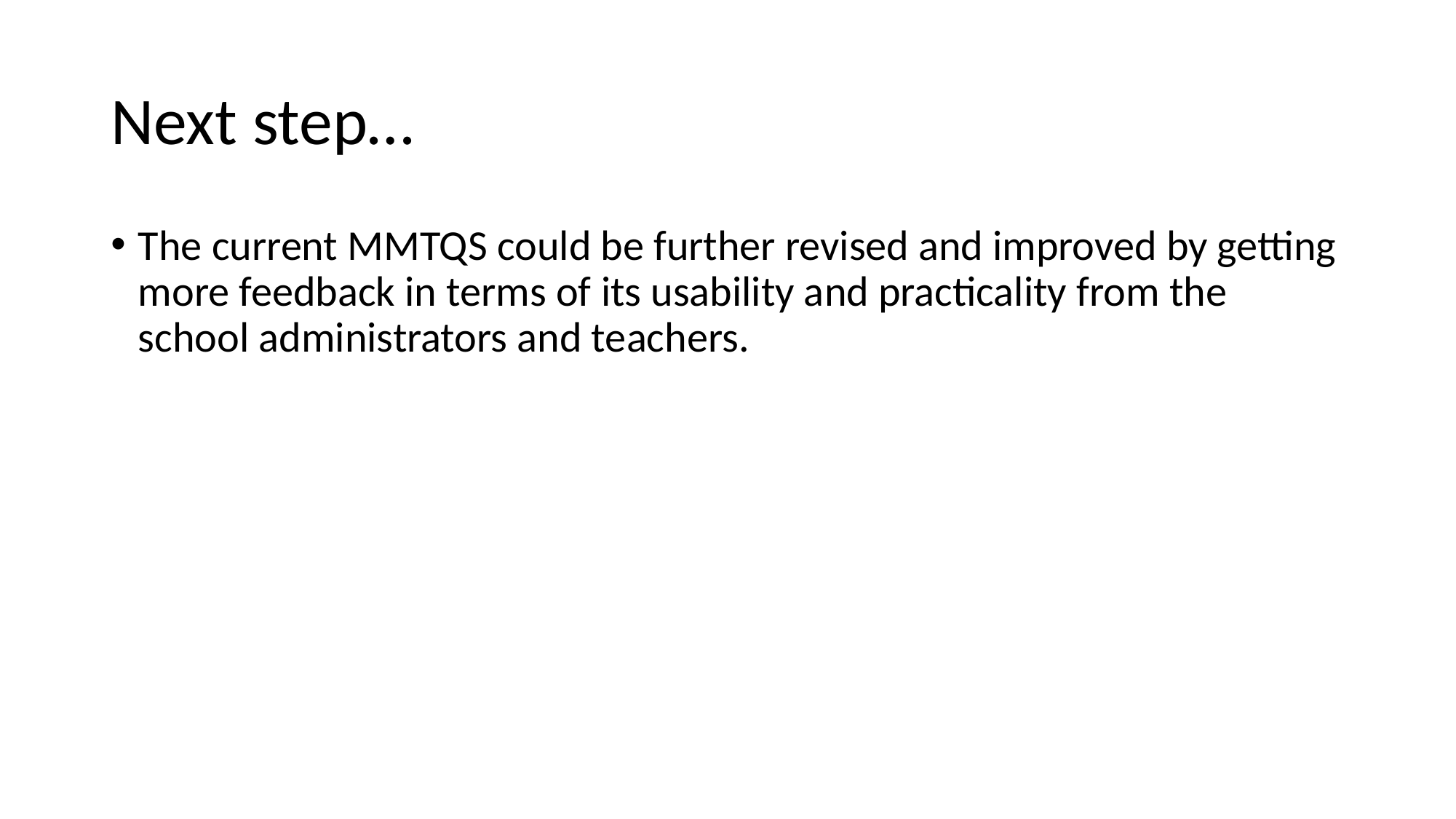

# Next step…
The current MMTQS could be further revised and improved by getting more feedback in terms of its usability and practicality from the school administrators and teachers.